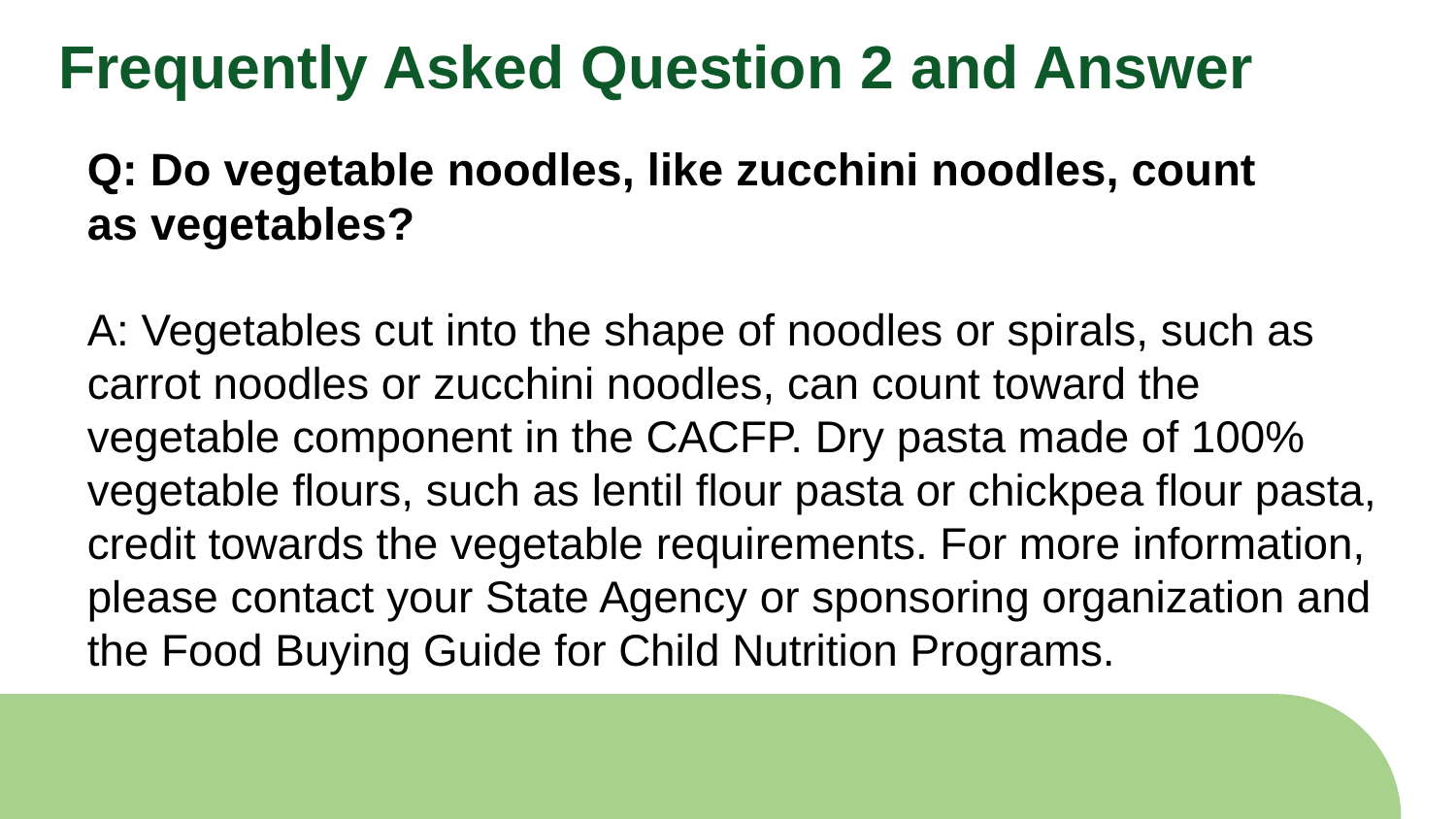

# Frequently Asked Question 2 and Answer
Q: Do vegetable noodles, like zucchini noodles, count as vegetables?
A: Vegetables cut into the shape of noodles or spirals, such as carrot noodles or zucchini noodles, can count toward the vegetable component in the CACFP. Dry pasta made of 100% vegetable flours, such as lentil flour pasta or chickpea flour pasta, credit towards the vegetable requirements. For more information, please contact your State Agency or sponsoring organization and the Food Buying Guide for Child Nutrition Programs.